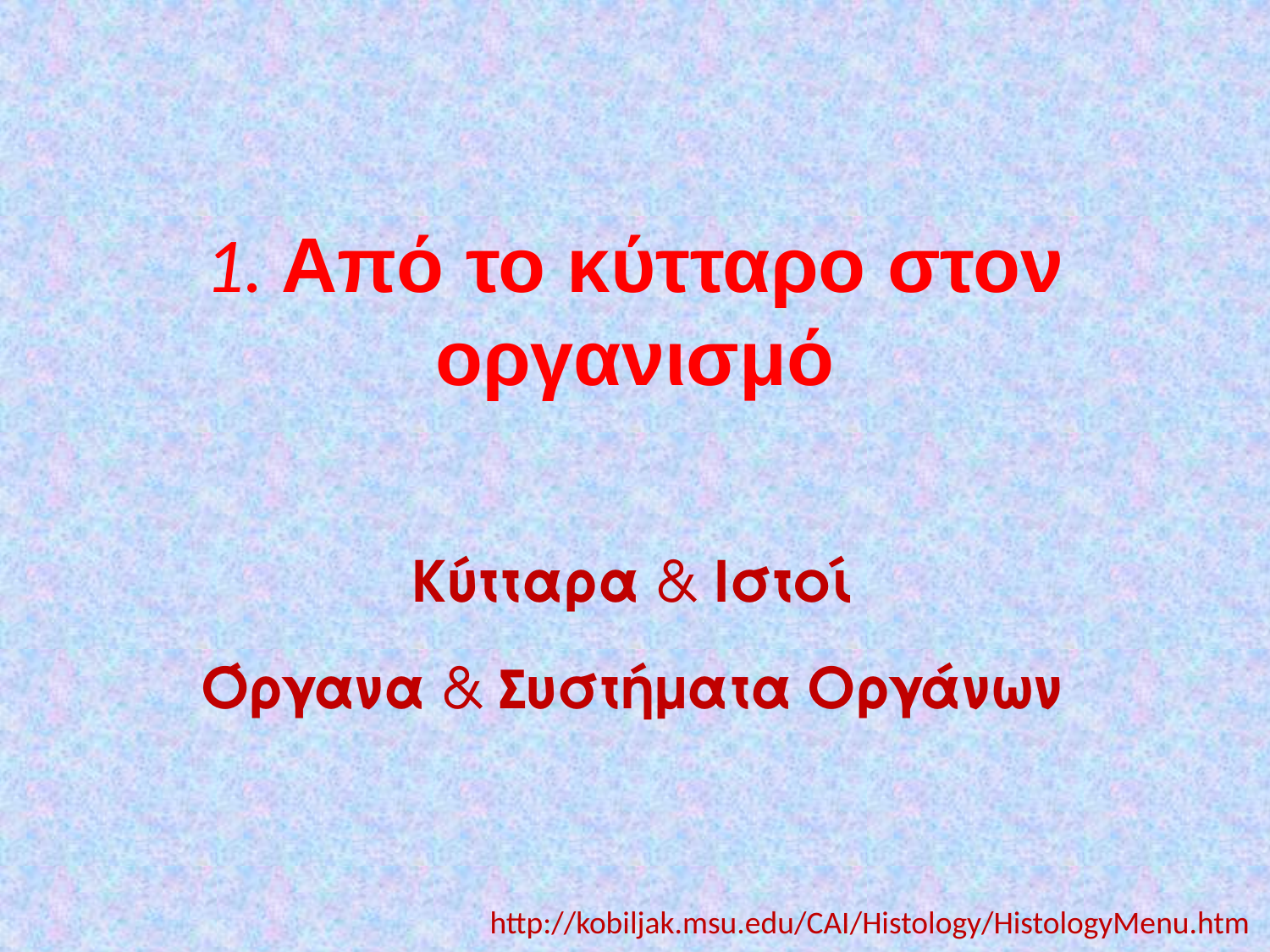

# 1. Από το κύτταρο στον οργανισμό
Κύτταρα & Ιστοί

Όργανα & Συστήματα Οργάνων
http://kobiljak.msu.edu/CAI/Histology/HistologyMenu.htm